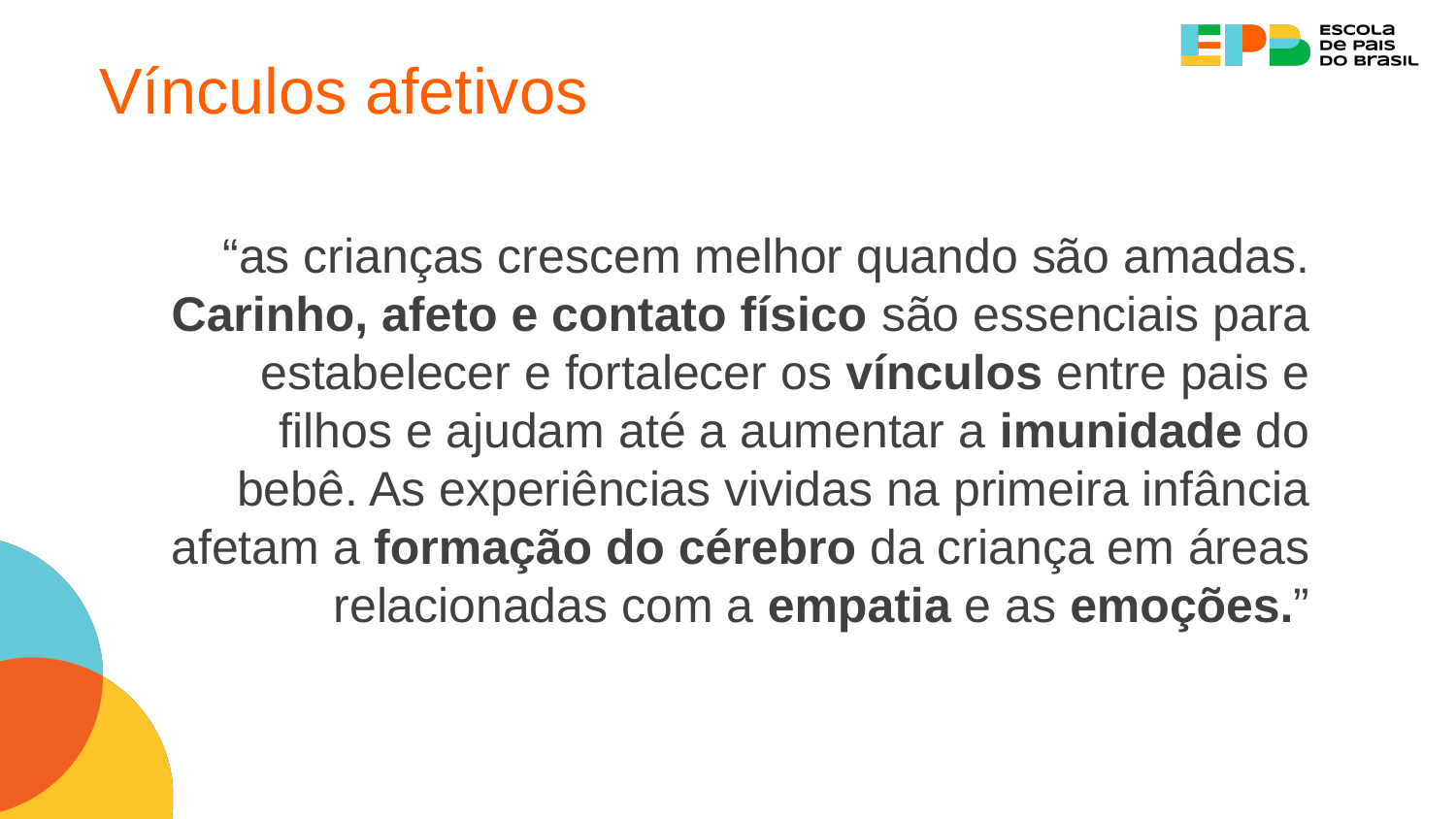

Vínculos afetivos
“as crianças crescem melhor quando são amadas. Carinho, afeto e contato físico são essenciais para estabelecer e fortalecer os vínculos entre pais e filhos e ajudam até a aumentar a imunidade do bebê. As experiências vividas na primeira infância afetam a formação do cérebro da criança em áreas relacionadas com a empatia e as emoções.”